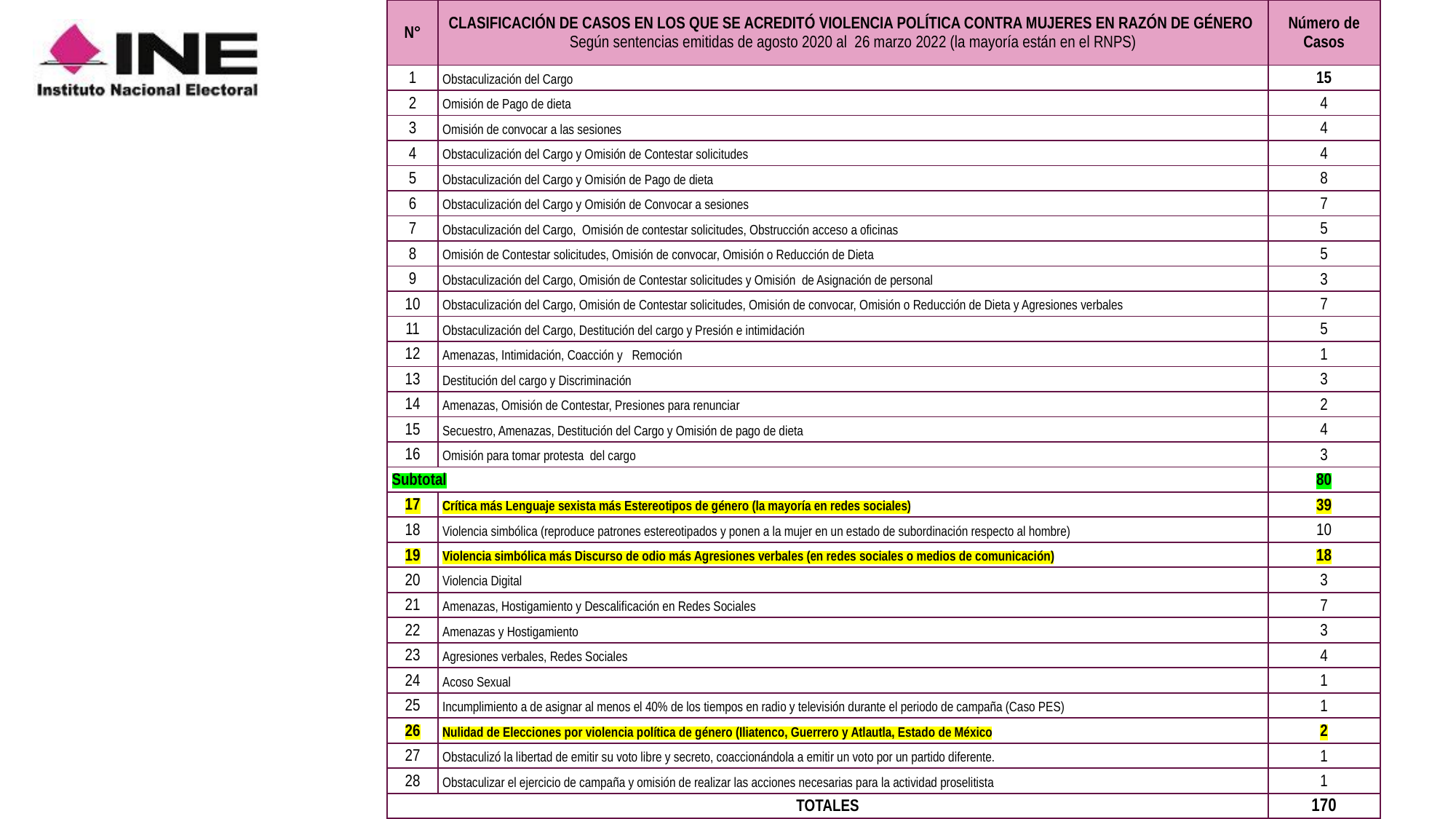

| N° | CLASIFICACIÓN DE CASOS EN LOS QUE SE ACREDITÓ VIOLENCIA POLÍTICA CONTRA MUJERES EN RAZÓN DE GÉNERO Según sentencias emitidas de agosto 2020 al 26 marzo 2022 (la mayoría están en el RNPS) | Número de Casos |
| --- | --- | --- |
| 1 | Obstaculización del Cargo | 15 |
| 2 | Omisión de Pago de dieta | 4 |
| 3 | Omisión de convocar a las sesiones | 4 |
| 4 | Obstaculización del Cargo y Omisión de Contestar solicitudes | 4 |
| 5 | Obstaculización del Cargo y Omisión de Pago de dieta | 8 |
| 6 | Obstaculización del Cargo y Omisión de Convocar a sesiones | 7 |
| 7 | Obstaculización del Cargo, Omisión de contestar solicitudes, Obstrucción acceso a oficinas | 5 |
| 8 | Omisión de Contestar solicitudes, Omisión de convocar, Omisión o Reducción de Dieta | 5 |
| 9 | Obstaculización del Cargo, Omisión de Contestar solicitudes y Omisión de Asignación de personal | 3 |
| 10 | Obstaculización del Cargo, Omisión de Contestar solicitudes, Omisión de convocar, Omisión o Reducción de Dieta y Agresiones verbales | 7 |
| 11 | Obstaculización del Cargo, Destitución del cargo y Presión e intimidación | 5 |
| 12 | Amenazas, Intimidación, Coacción y Remoción | 1 |
| 13 | Destitución del cargo y Discriminación | 3 |
| 14 | Amenazas, Omisión de Contestar, Presiones para renunciar | 2 |
| 15 | Secuestro, Amenazas, Destitución del Cargo y Omisión de pago de dieta | 4 |
| 16 | Omisión para tomar protesta del cargo | 3 |
| Subtotal | Subtotal | 80 |
| 17 | Crítica más Lenguaje sexista más Estereotipos de género (la mayoría en redes sociales) | 39 |
| 18 | Violencia simbólica (reproduce patrones estereotipados y ponen a la mujer en un estado de subordinación respecto al hombre) | 10 |
| 19 | Violencia simbólica más Discurso de odio más Agresiones verbales (en redes sociales o medios de comunicación) | 18 |
| 20 | Violencia Digital | 3 |
| 21 | Amenazas, Hostigamiento y Descalificación en Redes Sociales | 7 |
| 22 | Amenazas y Hostigamiento | 3 |
| 23 | Agresiones verbales, Redes Sociales | 4 |
| 24 | Acoso Sexual | 1 |
| 25 | Incumplimiento a de asignar al menos el 40% de los tiempos en radio y televisión durante el periodo de campaña (Caso PES) | 1 |
| 26 | Nulidad de Elecciones por violencia política de género (Iliatenco, Guerrero y Atlautla, Estado de México | 2 |
| 27 | Obstaculizó la libertad de emitir su voto libre y secreto, coaccionándola a emitir un voto por un partido diferente. | 1 |
| 28 | Obstaculizar el ejercicio de campaña y omisión de realizar las acciones necesarias para la actividad proselitista | 1 |
| TOTALES |  | 170 |